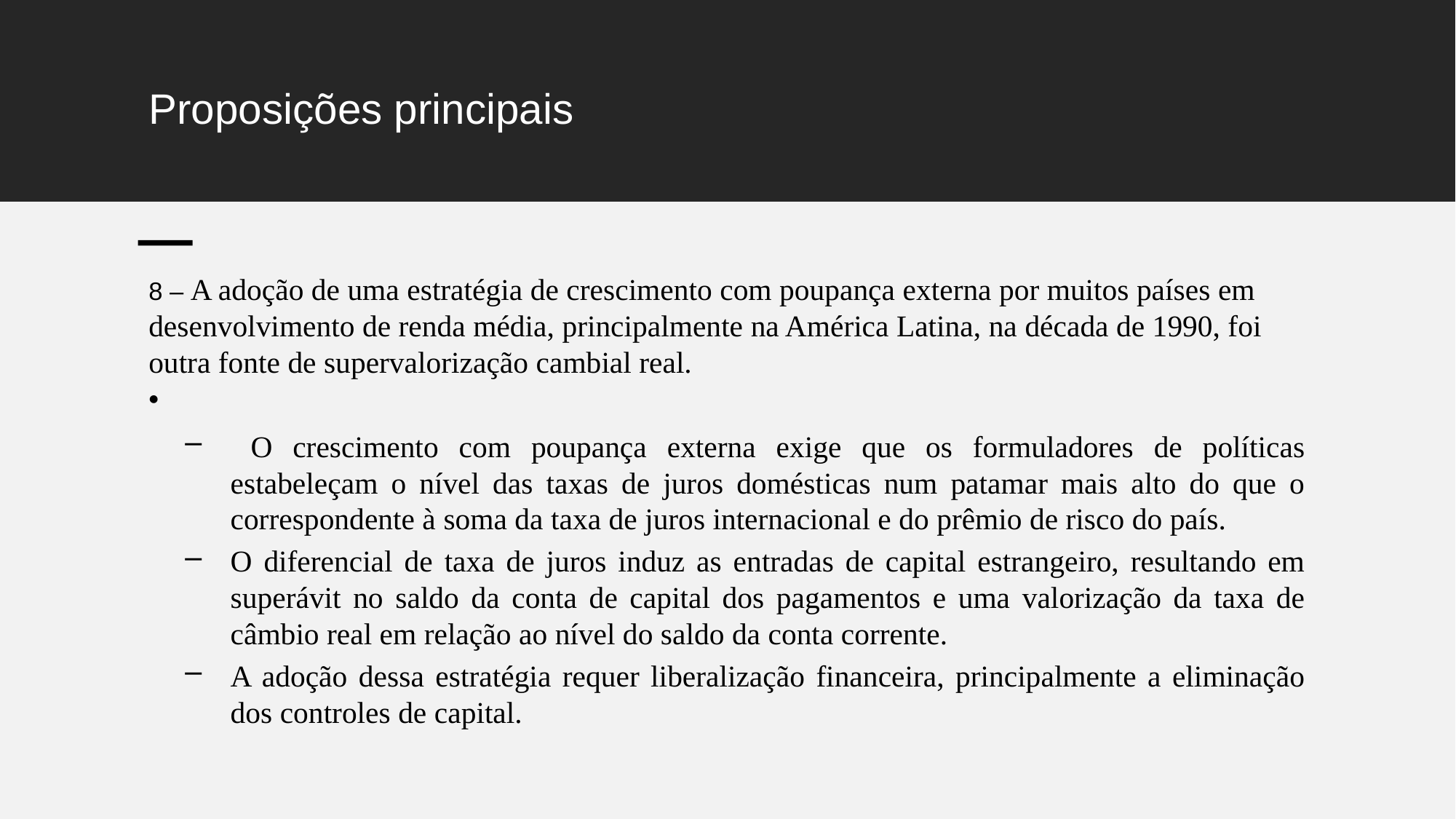

# Proposições principais

8 – A adoção de uma estratégia de crescimento com poupança externa por muitos países em desenvolvimento de renda média, principalmente na América Latina, na década de 1990, foi outra fonte de supervalorização cambial real.

 O crescimento com poupança externa exige que os formuladores de políticas estabeleçam o nível das taxas de juros domésticas num patamar mais alto do que o correspondente à soma da taxa de juros internacional e do prêmio de risco do país.
O diferencial de taxa de juros induz as entradas de capital estrangeiro, resultando em superávit no saldo da conta de capital dos pagamentos e uma valorização da taxa de câmbio real em relação ao nível do saldo da conta corrente.
A adoção dessa estratégia requer liberalização financeira, principalmente a eliminação dos controles de capital.